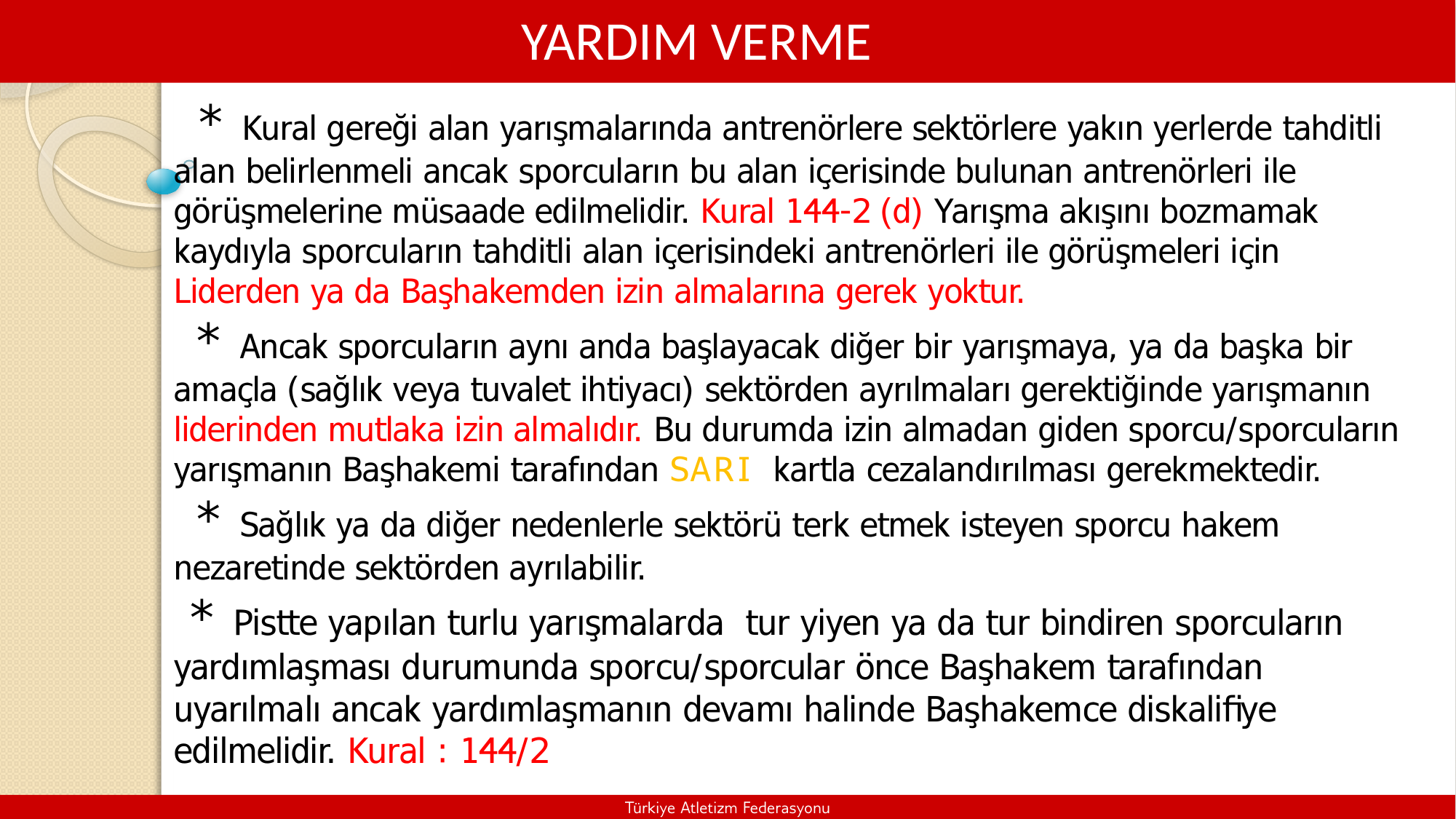

YARDIM VERME
   * Kural gereği alan yarışmalarında antrenörlere sektörlere yakın yerlerde tahditli alan belirlenmeli ancak sporcuların bu alan içerisinde bulunan antrenörleri ile görüşmelerine müsaade edilmelidir. Kural 144-2 (d) Yarışma akışını bozmamak kaydıyla sporcuların tahditli alan içerisindeki antrenörleri ile görüşmeleri için Liderden ya da Başhakemden izin almalarına gerek yoktur.
  * Ancak sporcuların aynı anda başlayacak diğer bir yarışmaya, ya da başka bir amaçla (sağlık veya tuvalet ihtiyacı) sektörden ayrılmaları gerektiğinde yarışmanın liderinden mutlaka izin almalıdır. Bu durumda izin almadan giden sporcu/sporcuların yarışmanın Başhakemi tarafından SARI  kartla cezalandırılması gerekmektedir.
  * Sağlık ya da diğer nedenlerle sektörü terk etmek isteyen sporcu hakem nezaretinde sektörden ayrılabilir.
 * Pistte yapılan turlu yarışmalarda  tur yiyen ya da tur bindiren sporcuların yardımlaşması durumunda sporcu/sporcular önce Başhakem tarafından uyarılmalı ancak yardımlaşmanın devamı halinde Başhakemce diskalifiye edilmelidir. Kural : 144/2

Türkiye Atletizm Federasyonu